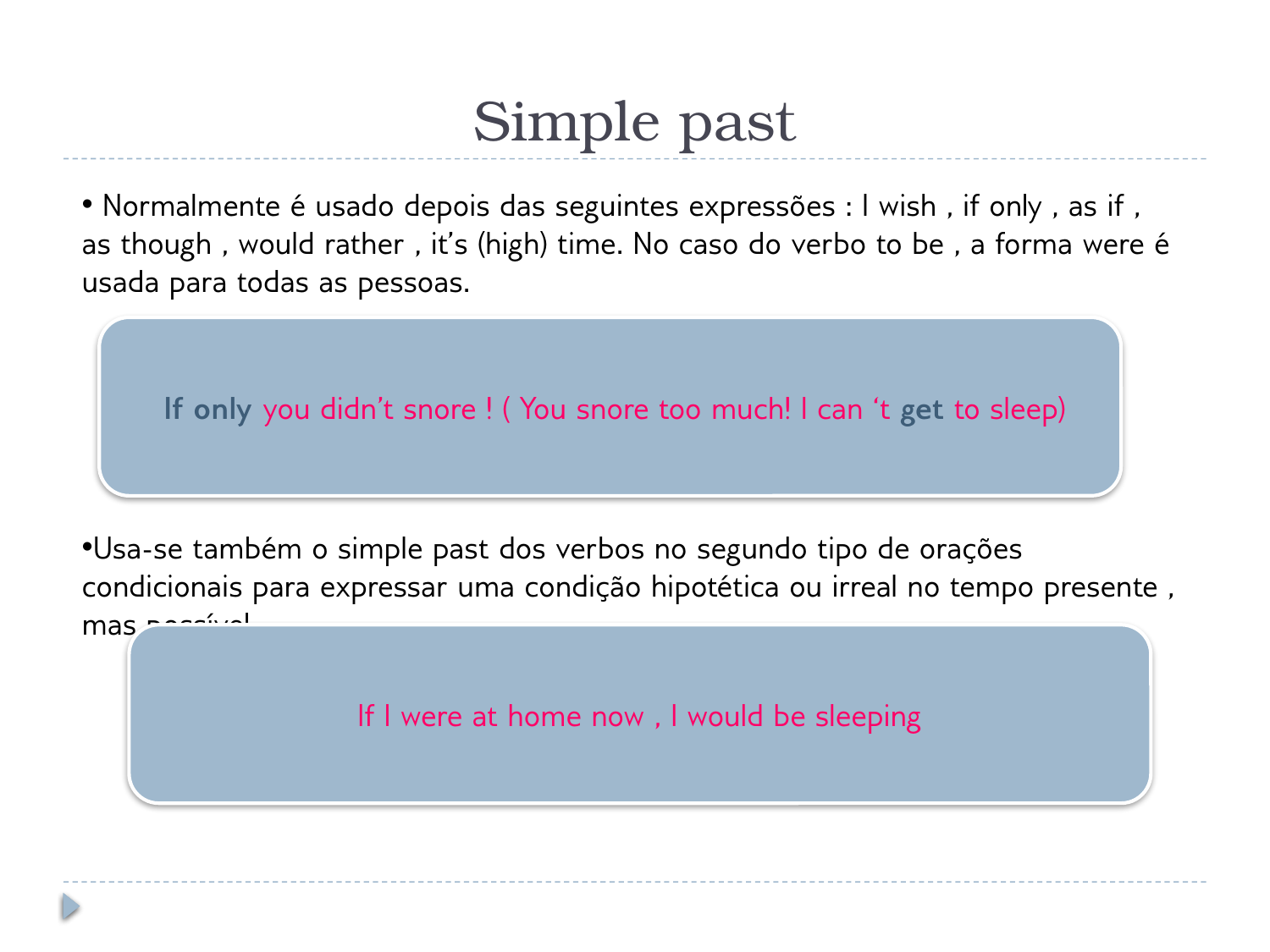

# Simple past
 Normalmente é usado depois das seguintes expressões : I wish , if only , as if , as though , would rather , it’s (high) time. No caso do verbo to be , a forma were é usada para todas as pessoas.

Usa-se também o simple past dos verbos no segundo tipo de orações condicionais para expressar uma condição hipotética ou irreal no tempo presente , mas possível.
 If only you didn’t snore ! ( You snore too much! I can ‘t get to sleep)
If I were at home now , I would be sleeping